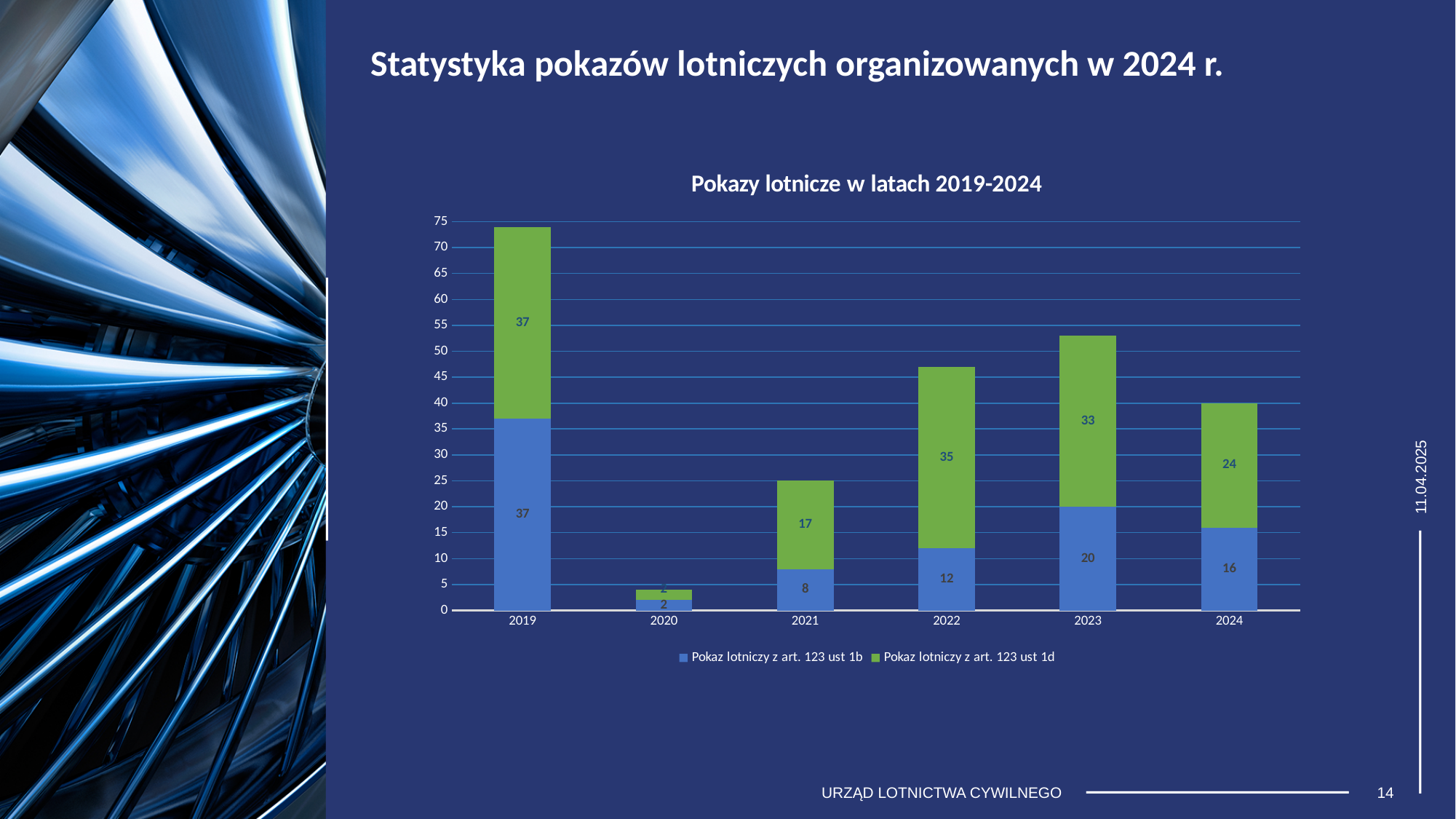

Statystyka pokazów lotniczych organizowanych w 2024 r.

### Chart: Pokazy lotnicze w latach 2019-2024

| Category | Pokaz lotniczy z art. 123 ust 1b | Pokaz lotniczy z art. 123 ust 1d |
|---|---|---|
| 2019 | 37.0 | 37.0 |
| 2020 | 2.0 | 2.0 |
| 2021 | 8.0 | 17.0 |
| 2022 | 12.0 | 35.0 |
| 2023 | 20.0 | 33.0 |
| 2024 | 16.0 | 24.0 |
11.04.2025
URZĄD LOTNICTWA CYWILNEGO
14